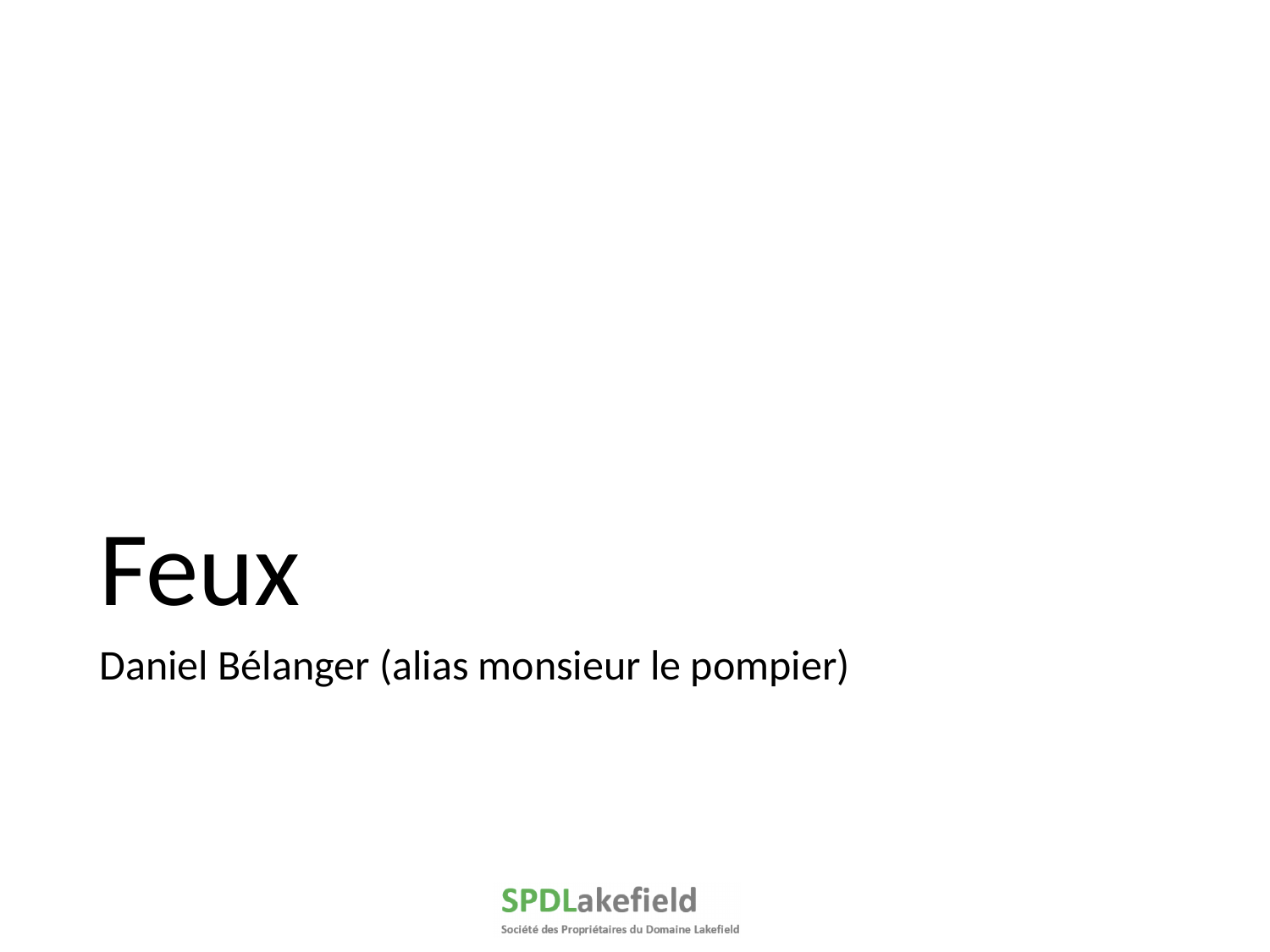

# Feux
Daniel Bélanger (alias monsieur le pompier)